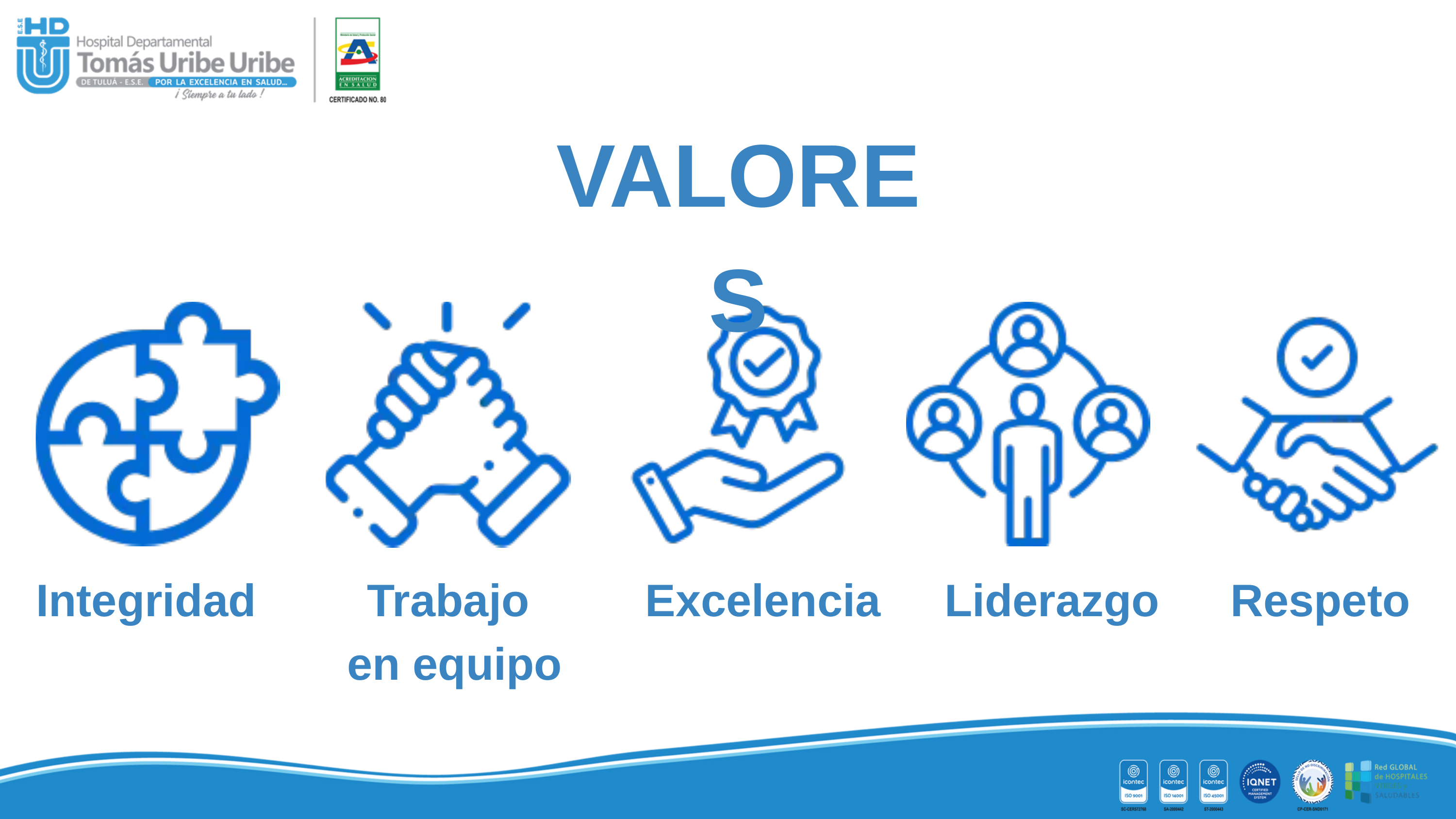

VALORES

Integridad
Trabajo
en equipo
Excelencia
Liderazgo
Respeto